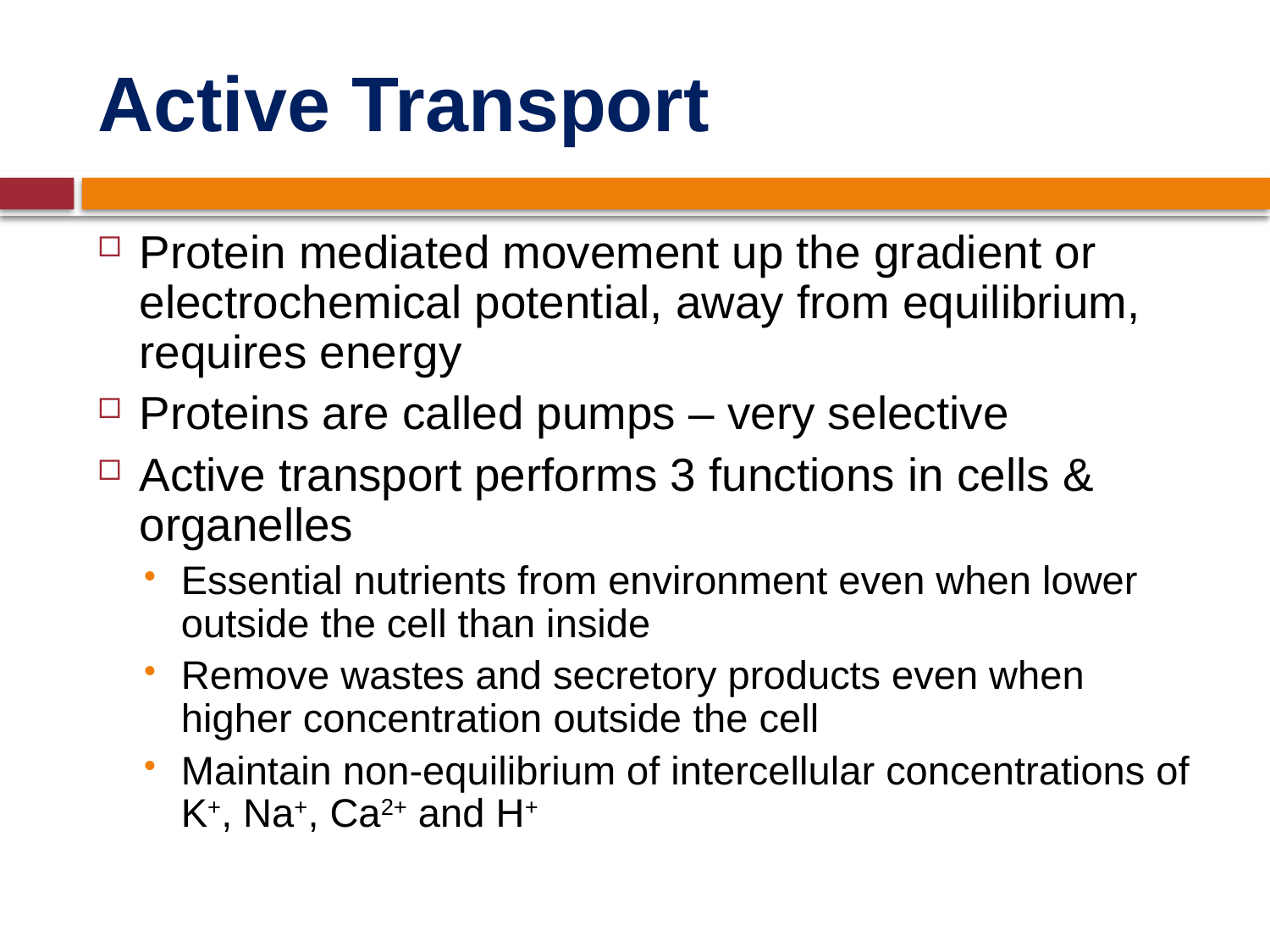

# Active Transport
Protein mediated movement up the gradient or electrochemical potential, away from equilibrium, requires energy
Proteins are called pumps – very selective
Active transport performs 3 functions in cells & organelles
Essential nutrients from environment even when lower outside the cell than inside
Remove wastes and secretory products even when higher concentration outside the cell
Maintain non-equilibrium of intercellular concentrations of K+, Na+, Ca2+ and H+